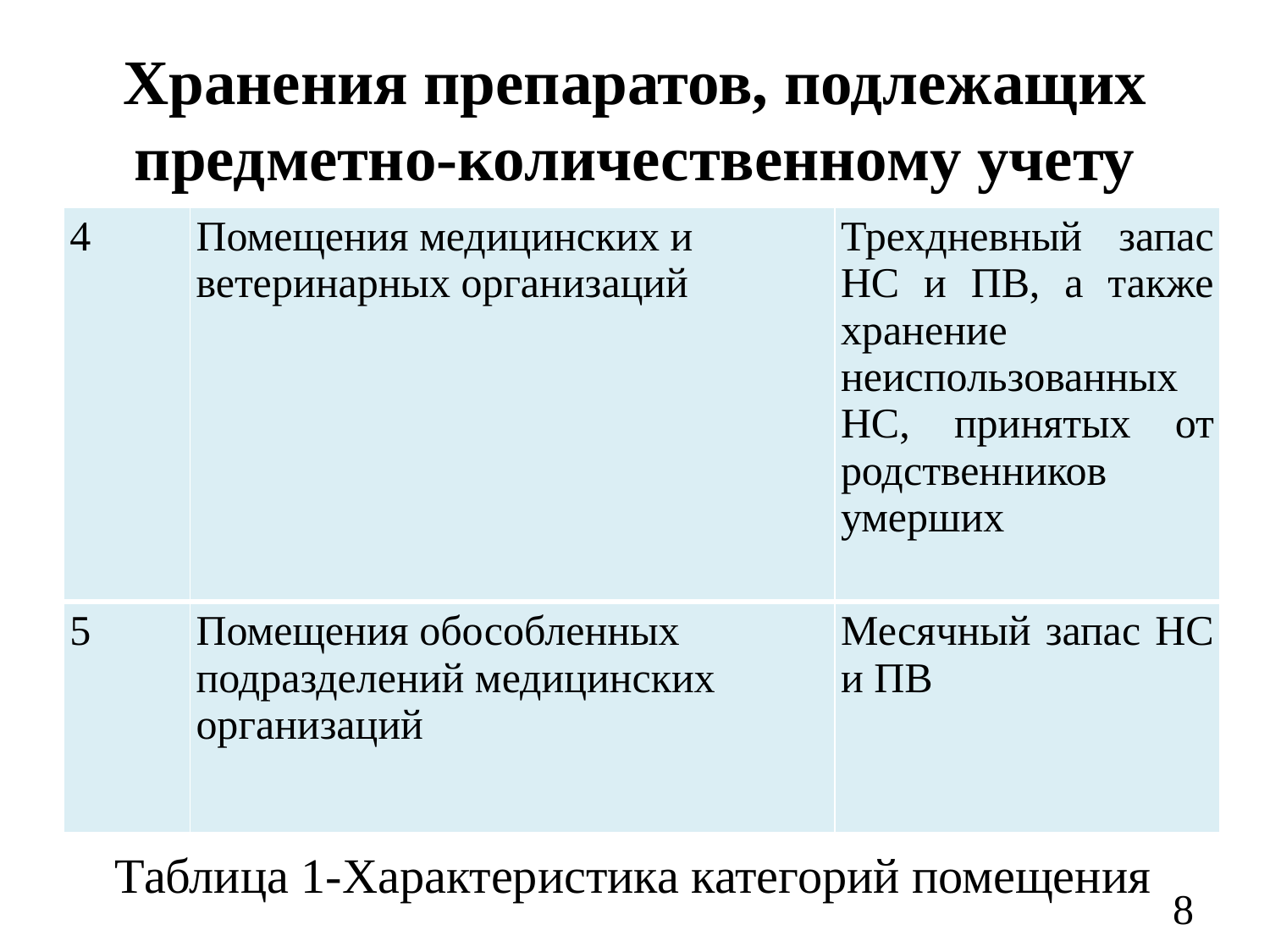

# Хранения препаратов, подлежащих предметно-количественному учету
| 4 | Помещения медицинских и ветеринарных организаций | Трехдневный запас НС и ПВ, а также хранение неиспользованных НС, принятых от родственников умерших |
| --- | --- | --- |
| 5 | Помещения обособленных подразделений медицинских организаций | Месячный запас НС и ПВ |
Таблица 1-Характеристика категорий помещения

8